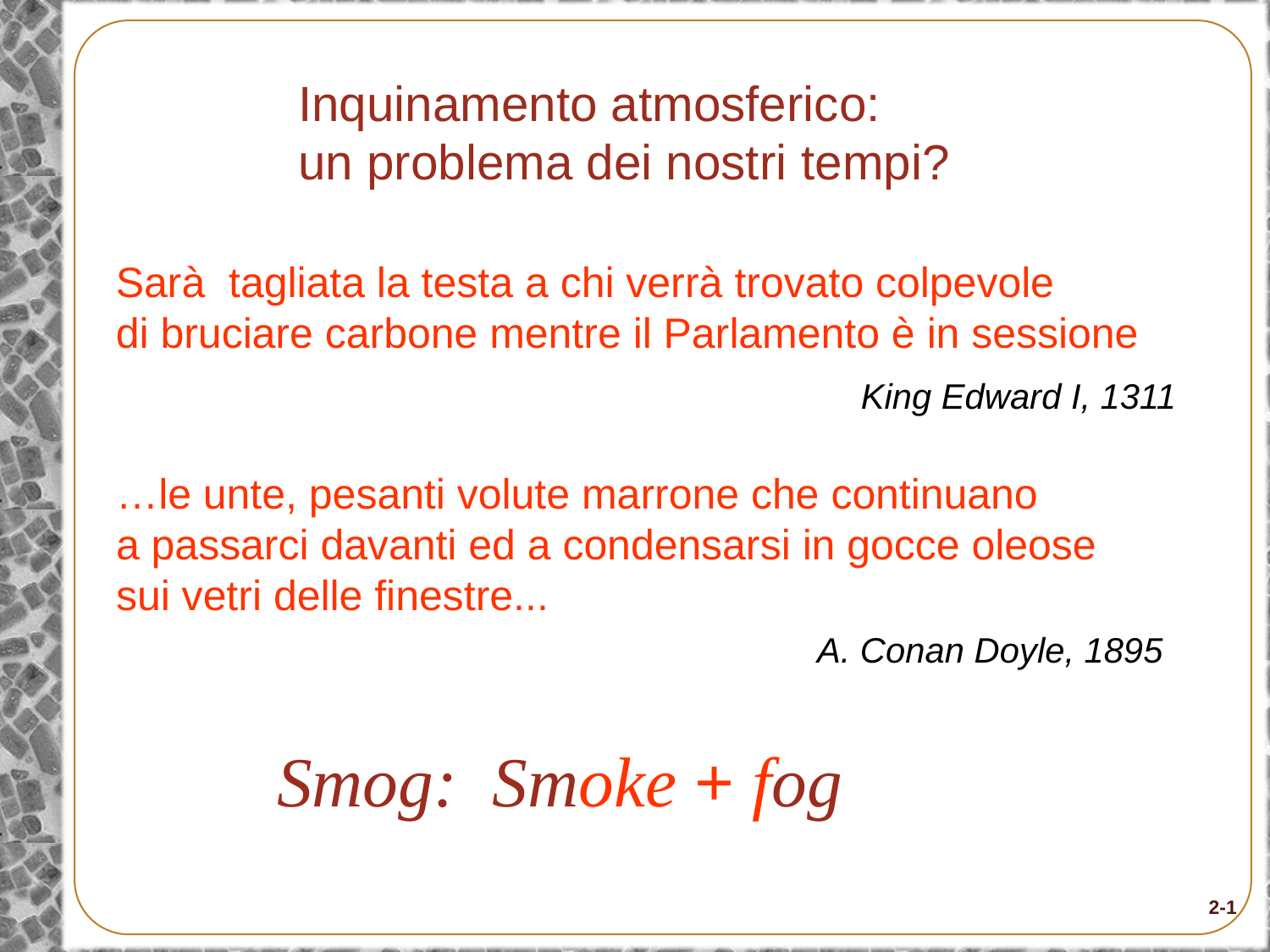

Inquinamento atmosferico:
un problema dei nostri tempi?
Sarà  tagliata la testa a chi verrà trovato colpevole
di bruciare carbone mentre il Parlamento è in sessione
				                    King Edward I, 1311

…le unte, pesanti volute marrone che continuano
a passarci davanti ed a condensarsi in gocce oleose
sui vetri delle finestre...
                                                                        A. Conan Doyle, 1895
Smog:  Smoke + fog